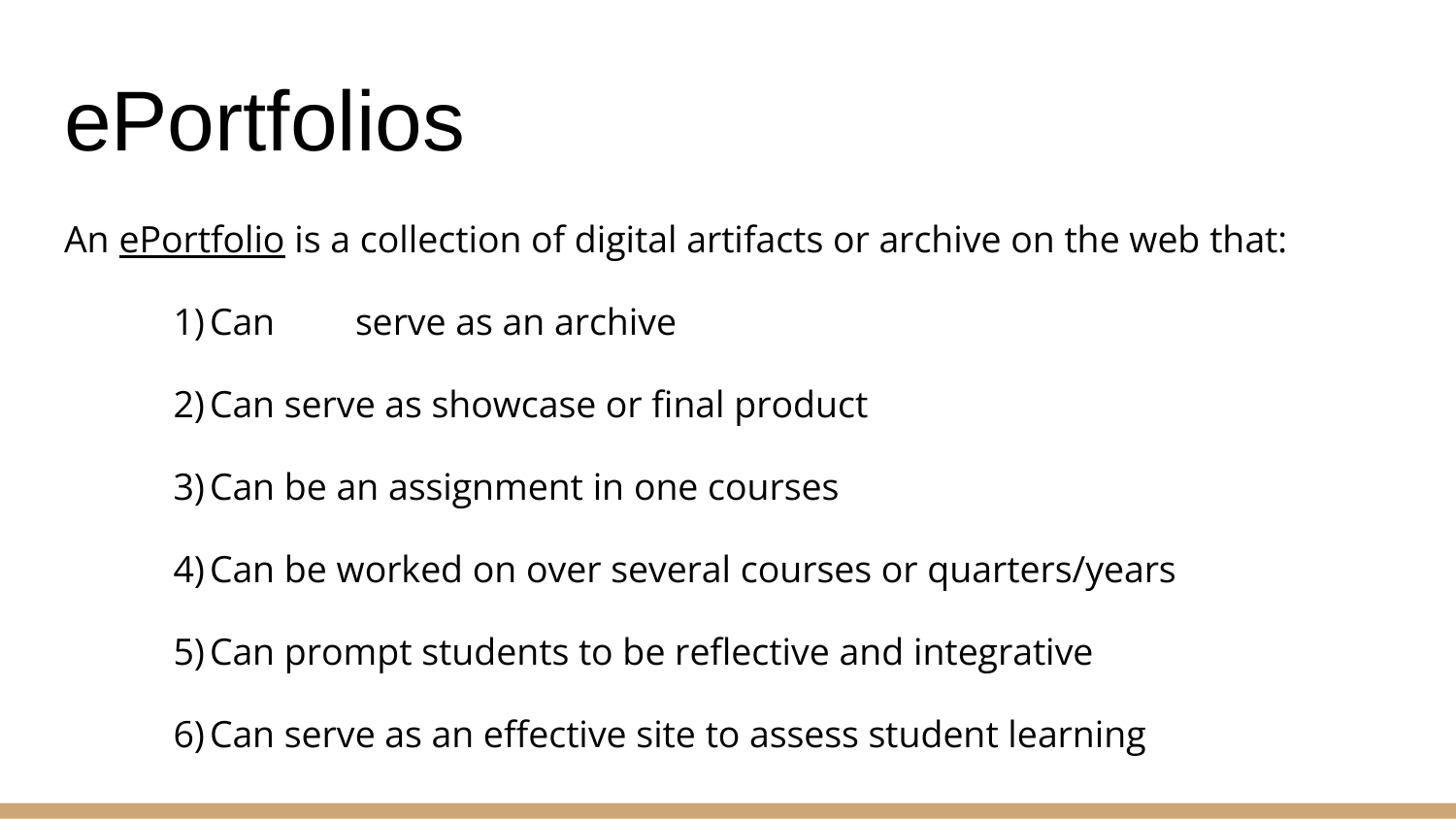

# ePortfolios
An ePortfolio is a collection of digital artifacts or archive on the web that:
Can	serve as an archive
Can serve as showcase or final product
Can be an assignment in one courses
Can be worked on over several courses or quarters/years
Can prompt students to be reflective and integrative
Can serve as an effective site to assess student learning